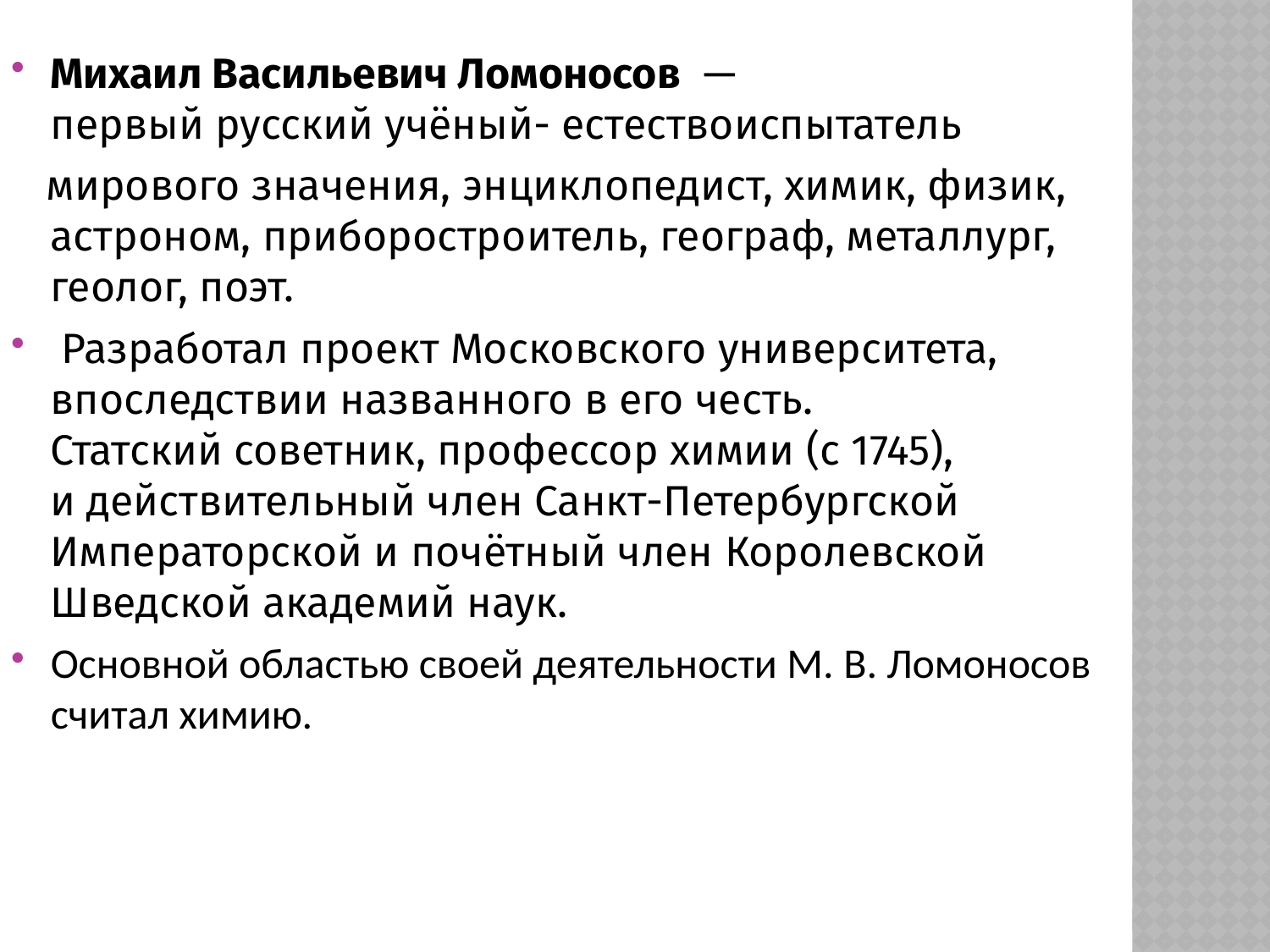

Михаил Васильевич Ломоносов  — первый русский учёный- естествоиспытатель
   мирового значения, энциклопедист, химик, физик, астроном, приборостроитель, географ, металлург,    геолог, поэт.
 Разработал проект Московского университета, впоследствии названного в его честь.
Статский советник, профессор химии (с 1745), и действительный член Санкт-Петербургской Императорской и почётный член Королевской Шведской академий наук.
Основной областью своей деятельности М. В. Ломоносов считал химию.